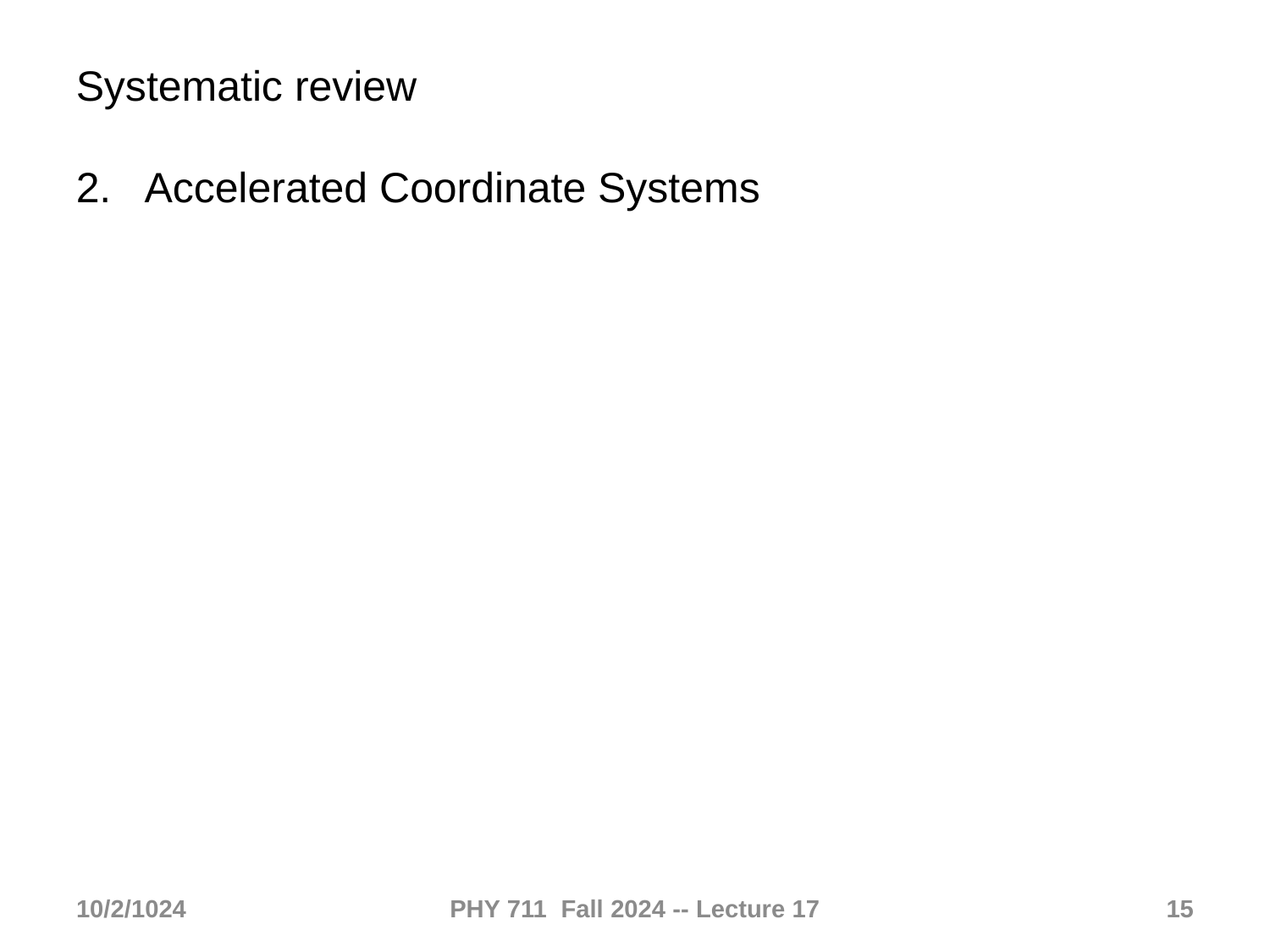

Systematic review

2.   Accelerated Coordinate Systems
10/2/1024
PHY 711  Fall 2024 -- Lecture 17
15